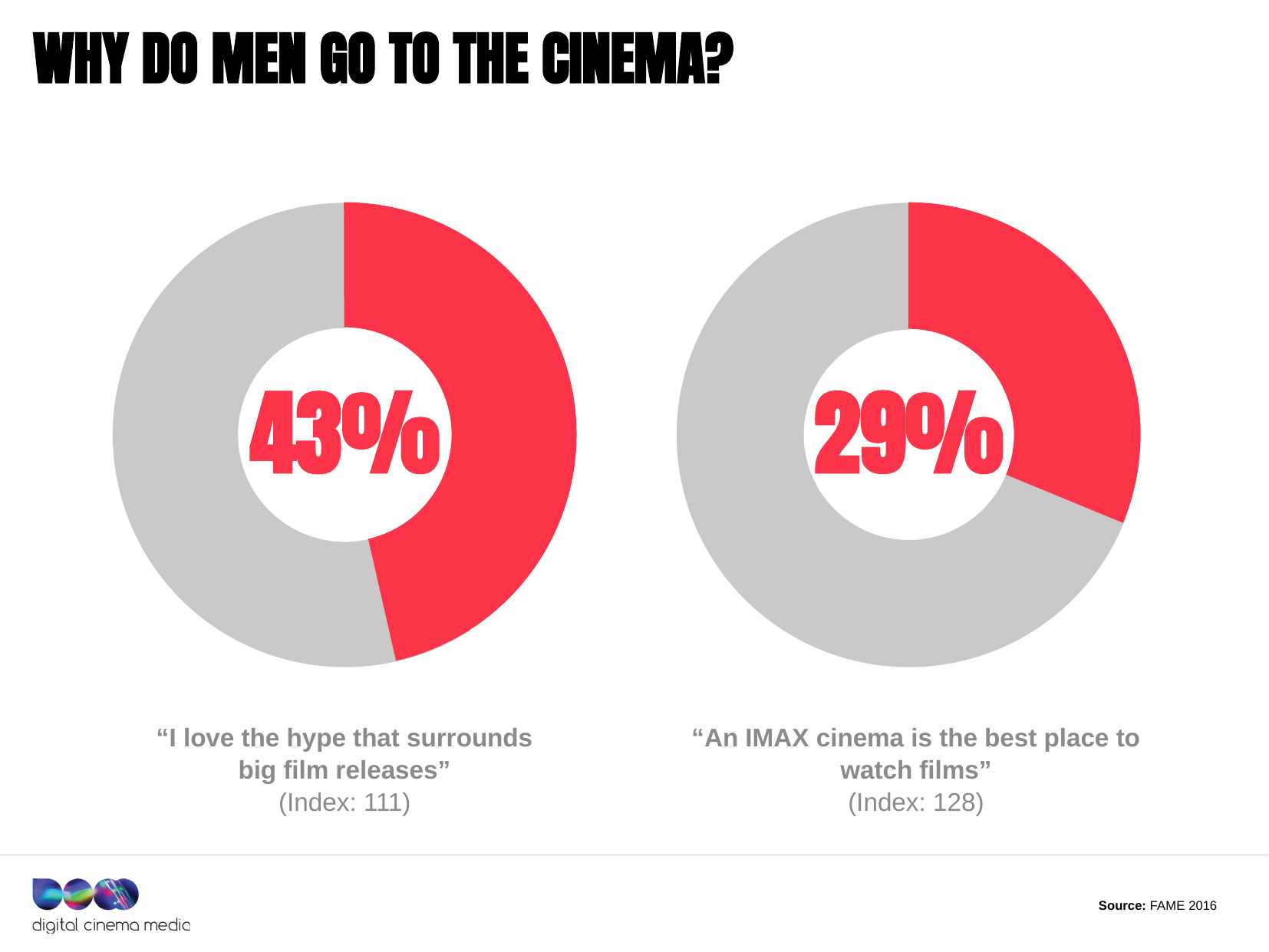

# Why do MEN go to the cinema?

43%
29%
“I love the hype that surrounds big film releases”
(Index: 111)
“An IMAX cinema is the best place to watch films”
(Index: 128)
Source: FAME 2016